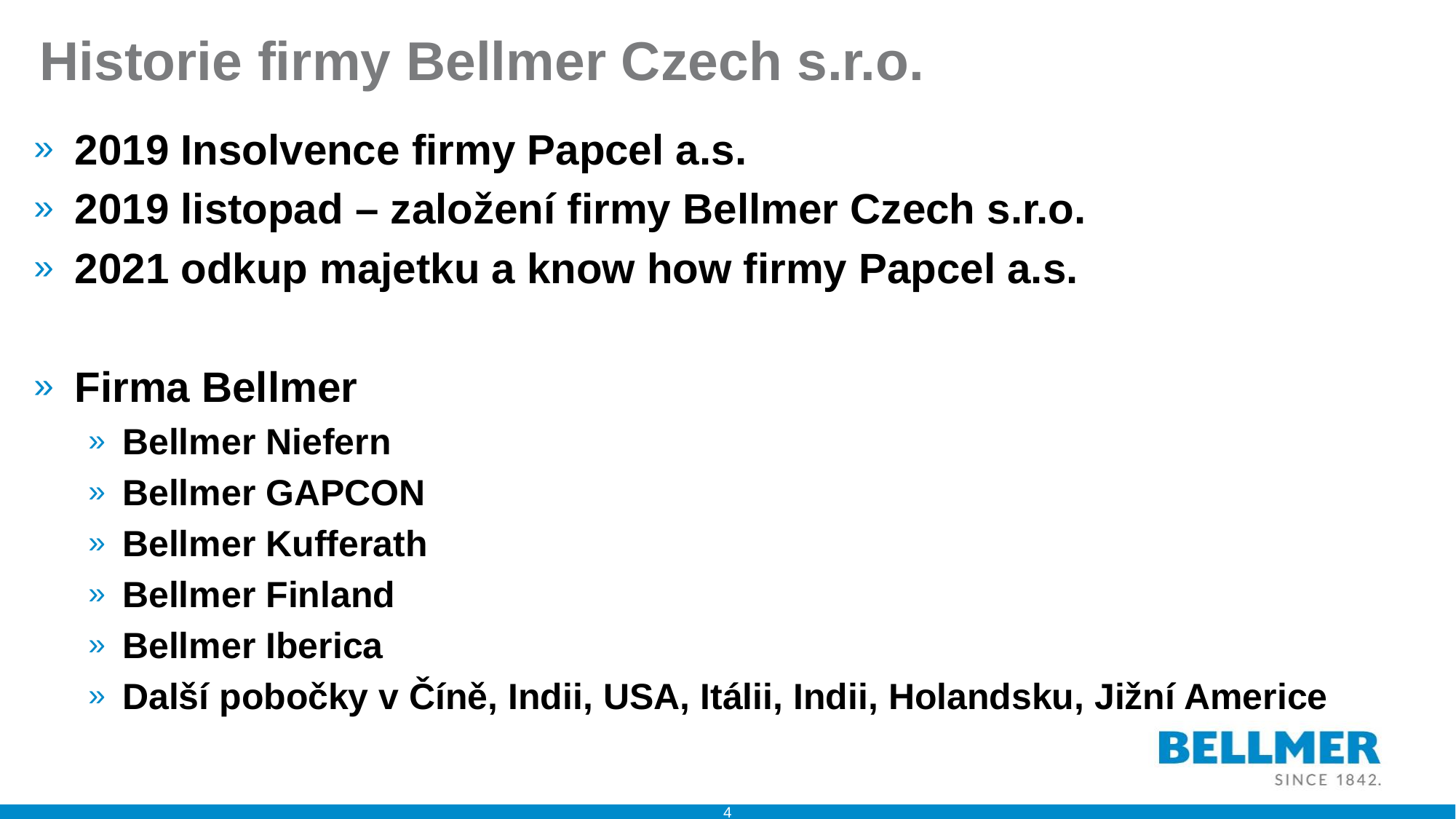

# Historie firmy Bellmer Czech s.r.o.
2019 Insolvence firmy Papcel a.s.
2019 listopad – založení firmy Bellmer Czech s.r.o.
2021 odkup majetku a know how firmy Papcel a.s.

Firma Bellmer
Bellmer Niefern
Bellmer GAPCON
Bellmer Kufferath
Bellmer Finland
Bellmer Iberica
Další pobočky v Číně, Indii, USA, Itálii, Indii, Holandsku, Jižní Americe
4